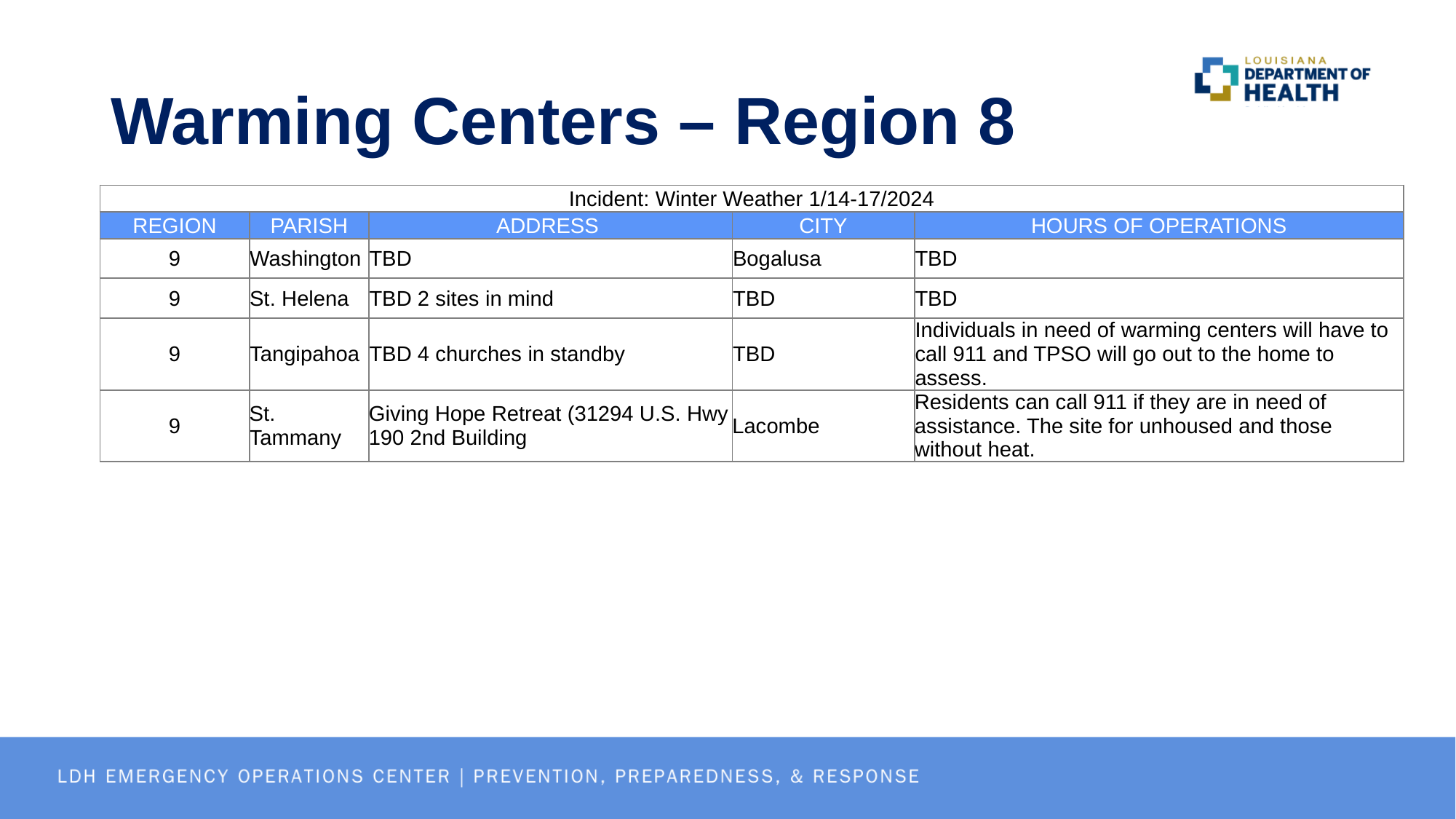

# Warming Centers – Region 8
| Incident: Winter Weather 1/14-17/2024 |  |  |  |  |
| --- | --- | --- | --- | --- |
| REGION | PARISH | ADDRESS | CITY | HOURS OF OPERATIONS |
| 9 | Washington | TBD | Bogalusa | TBD |
| 9 | St. Helena | TBD 2 sites in mind | TBD | TBD |
| 9 | Tangipahoa | TBD 4 churches in standby | TBD | Individuals in need of warming centers will have to call 911 and TPSO will go out to the home to assess. |
| 9 | St. Tammany | Giving Hope Retreat (31294 U.S. Hwy 190 2nd Building | Lacombe | Residents can call 911 if they are in need of assistance. The site for unhoused and those without heat. |